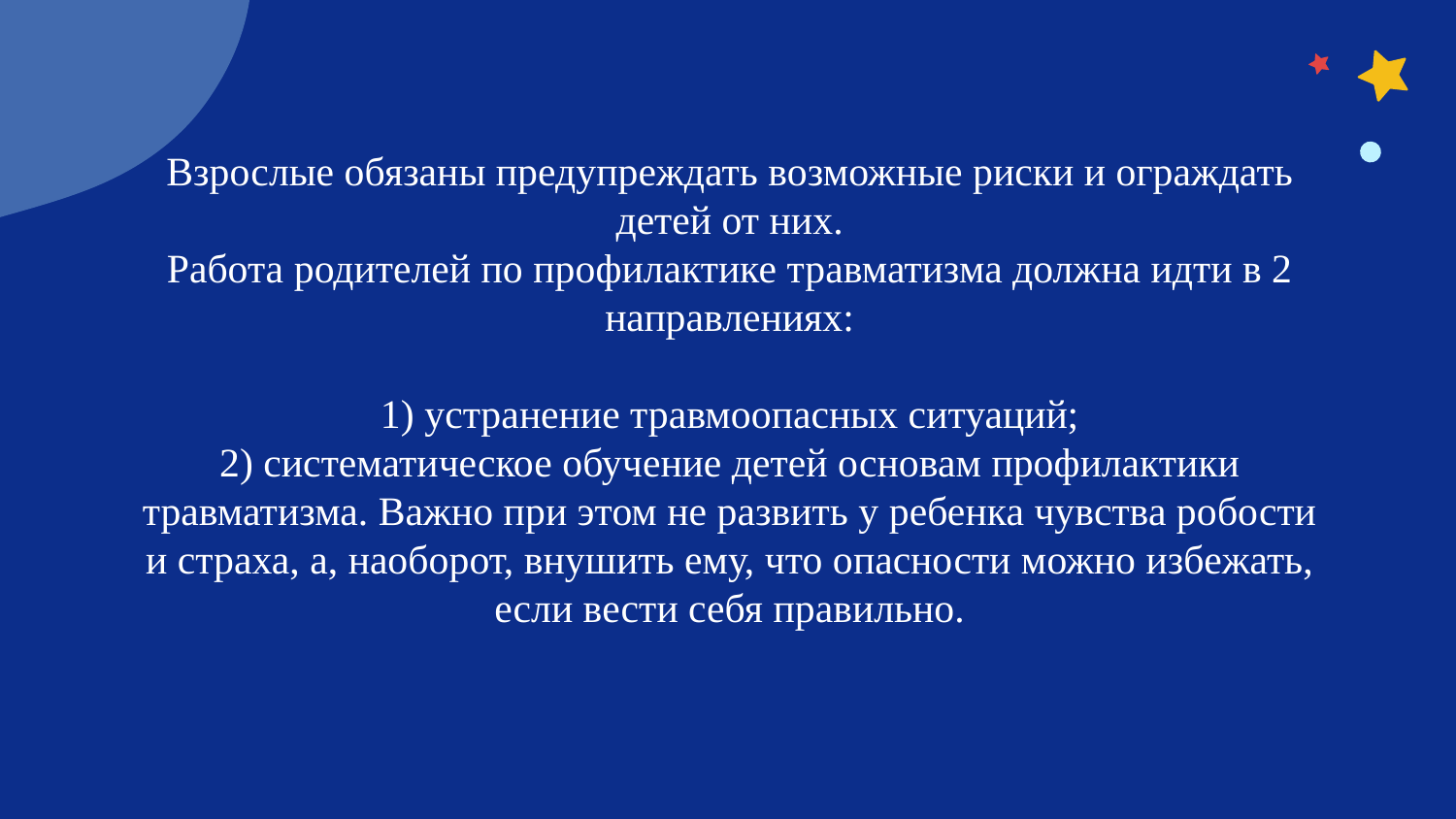

# Взрослые обязаны предупреждать возможные риски и ограждать детей от них. Работа родителей по профилактике травматизма должна идти в 2 направлениях: 1) устранение травмоопасных ситуаций; 2) систематическое обучение детей основам профилактики травматизма. Важно при этом не развить у ребенка чувства робости и страха, а, наоборот, внушить ему, что опасности можно избежать, если вести себя правильно.